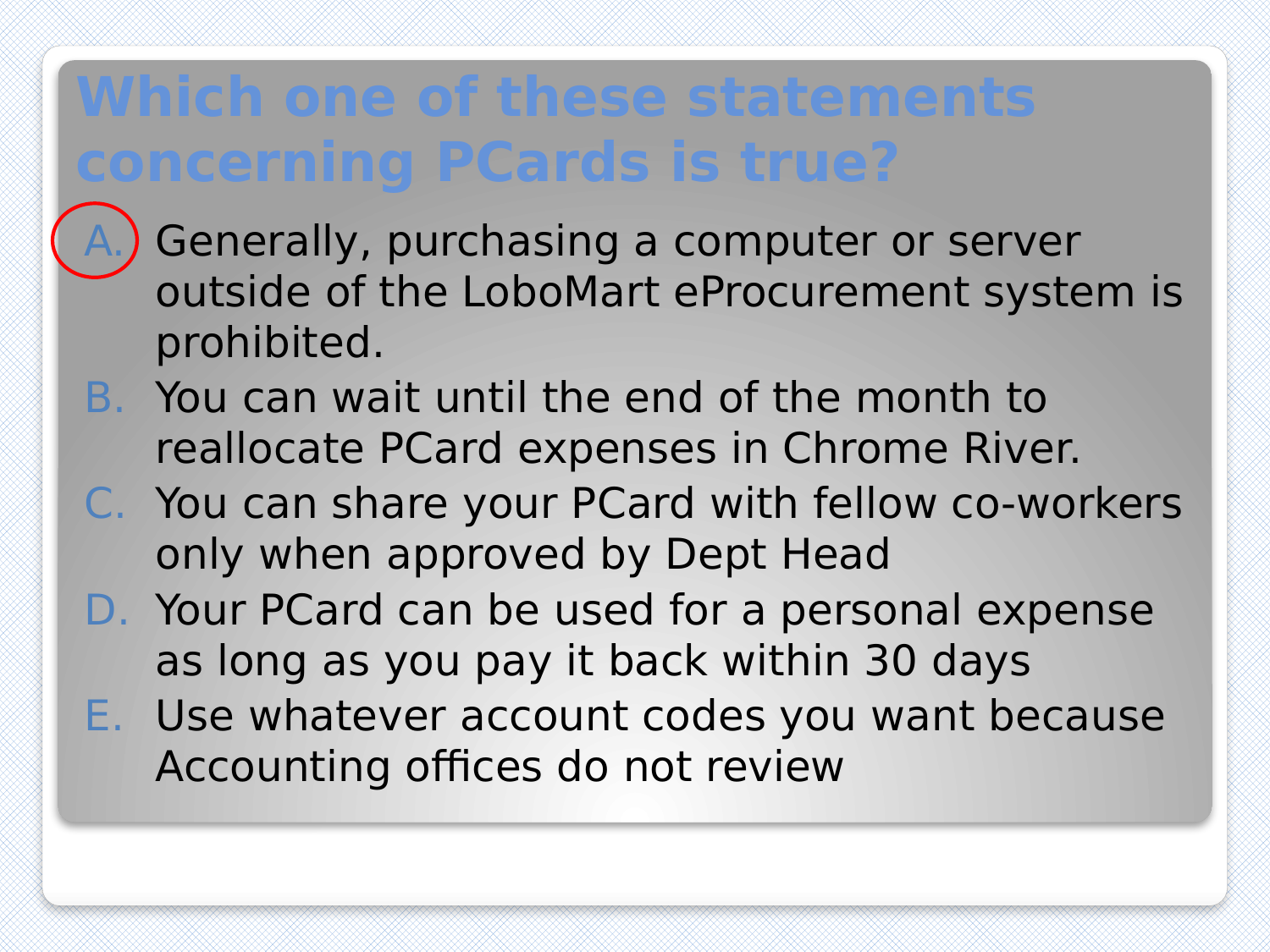

# Which one of these statements concerning PCards is true?
Generally, purchasing a computer or server outside of the LoboMart eProcurement system is prohibited.
You can wait until the end of the month to reallocate PCard expenses in Chrome River.
You can share your PCard with fellow co-workers only when approved by Dept Head
Your PCard can be used for a personal expense as long as you pay it back within 30 days
Use whatever account codes you want because  Accounting offices do not review